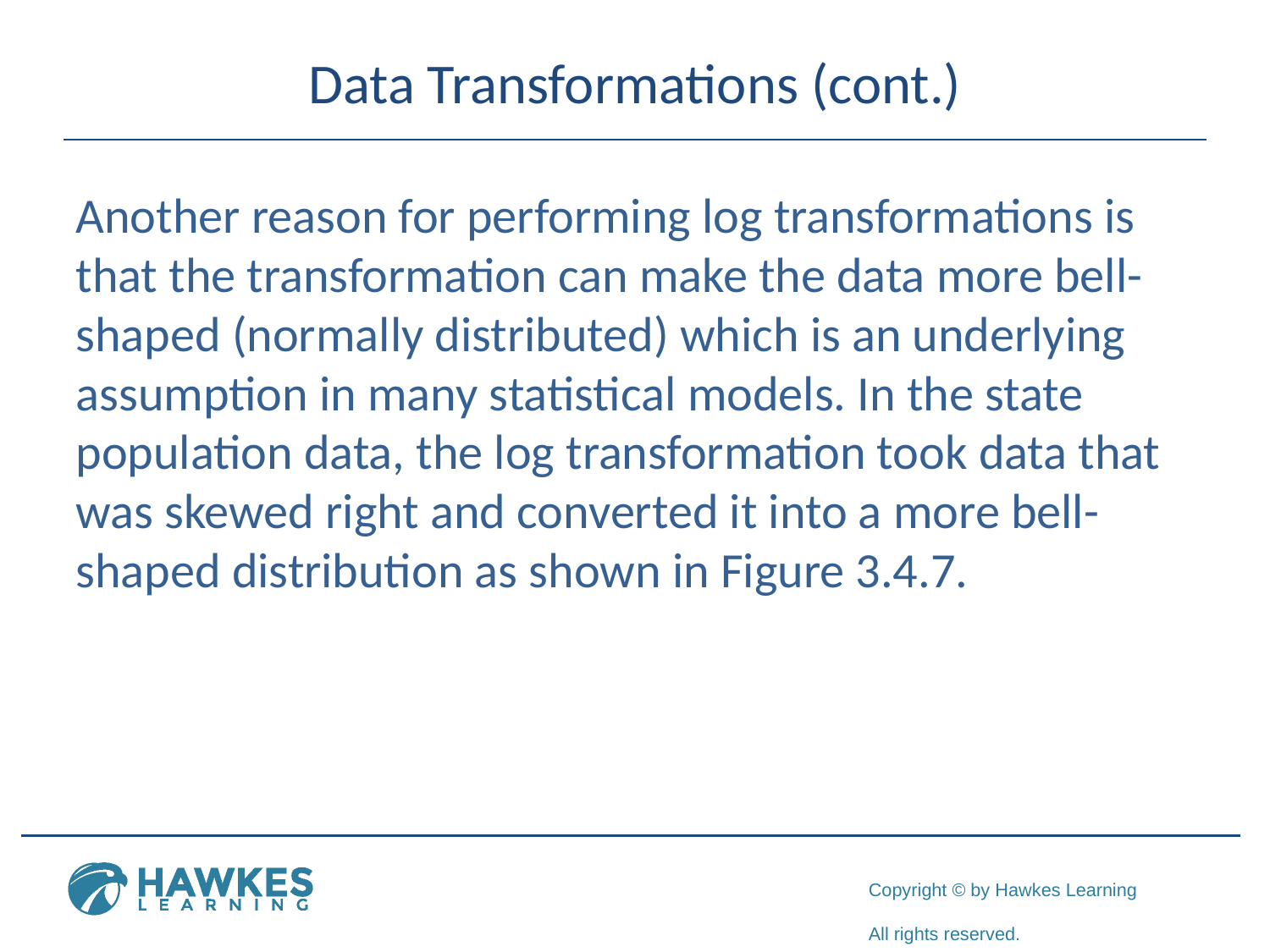

# Data Transformations (cont.)
Another reason for performing log transformations is that the transformation can make the data more bell-shaped (normally distributed) which is an underlying assumption in many statistical models. In the state population data, the log transformation took data that was skewed right and converted it into a more bell-shaped distribution as shown in Figure 3.4.7.